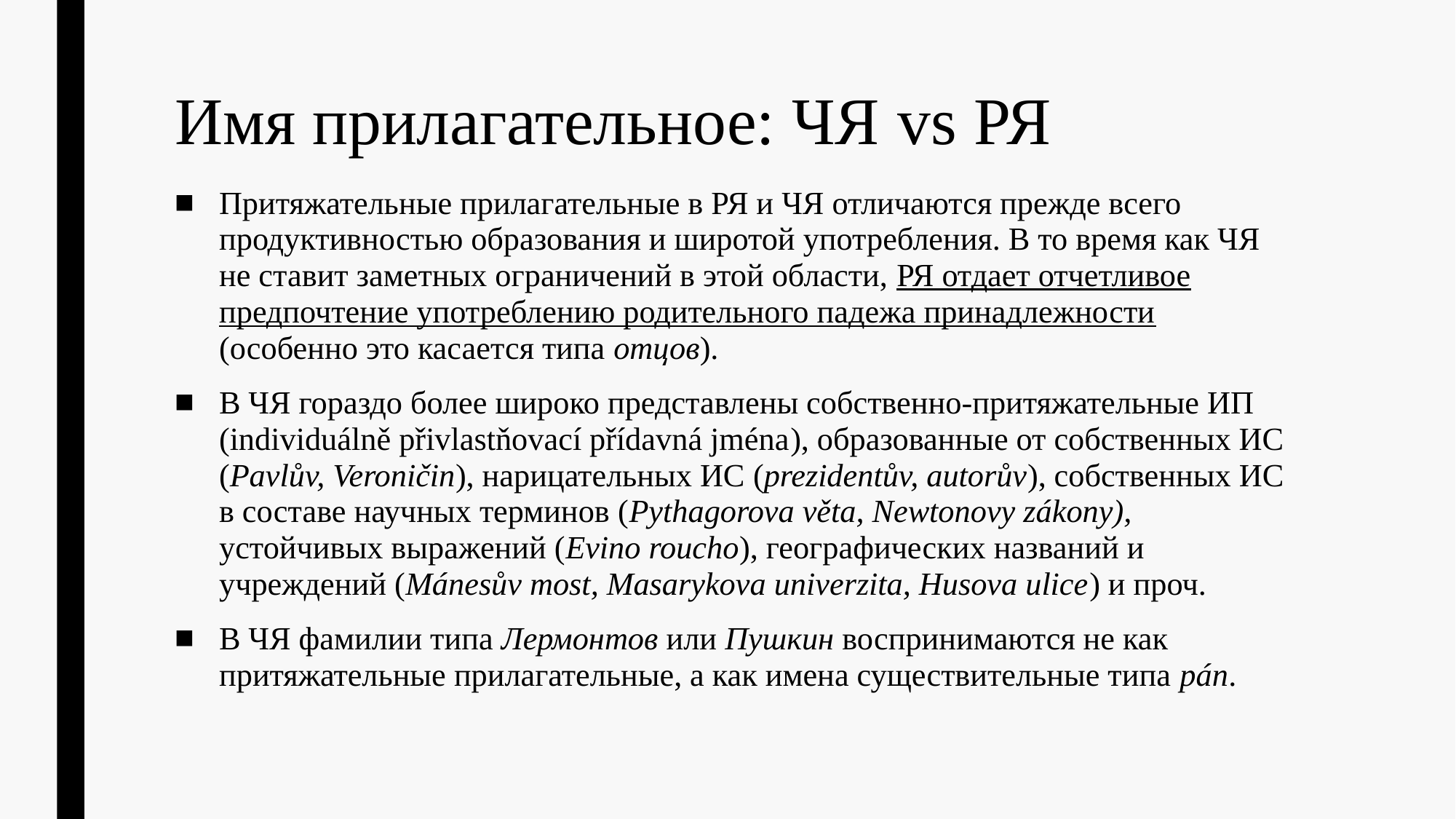

# Имя прилагательное: ЧЯ vs РЯ
Притяжательные прилагательные в РЯ и ЧЯ отличаются прежде всего продуктивностью образования и широтой употребления. В то время как ЧЯ не ставит заметных ограничений в этой области, РЯ отдает отчетливое предпочтение употреблению родительного падежа принадлежности (особенно это касается типа отцов).
В ЧЯ гораздо более широко представлены собственно-притяжательные ИП (individuálně přivlastňovací přídavná jména), образованные от собственных ИС (Pavlův, Veroničin), нарицательных ИС (prezidentův, autorův), собственных ИС в составе научных терминов (Pythagorova věta, Newtonovy zákony), устойчивых выражений (Evino roucho), географических названий и учреждений (Mánesův most, Masarykova univerzita, Husova ulice) и проч.
В ЧЯ фамилии типа Лермонтов или Пушкин воспринимаются не как притяжательные прилагательные, а как имена существительные типа pán.